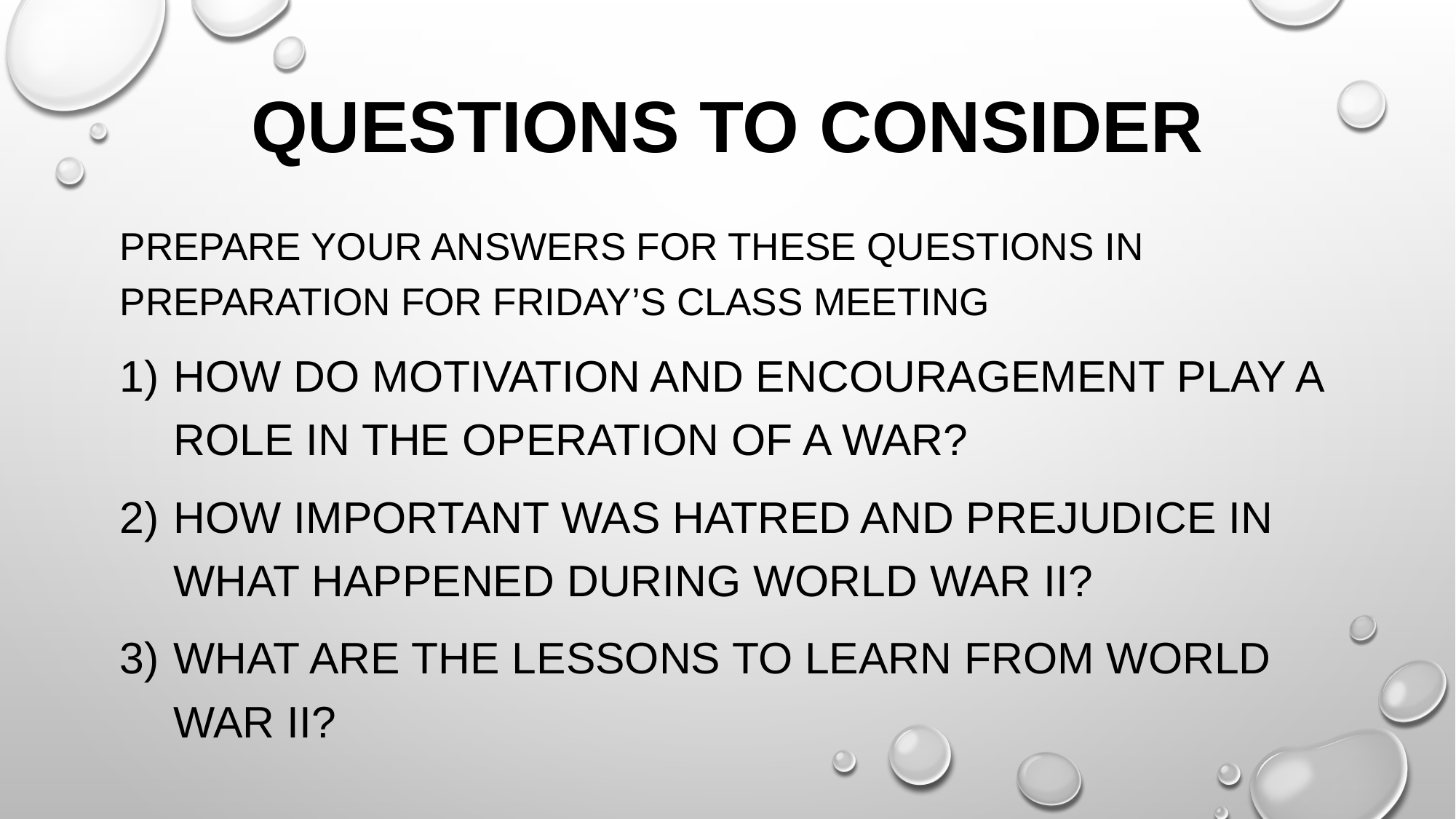

# Questions to Consider
Prepare your answers for these questions in preparation for Friday’s class meeting
How do motivation and encouragement play a role in the operation of a war?
How important was hatred and prejudice in what happened during World War II?
What are the lessons to learn from World War II?